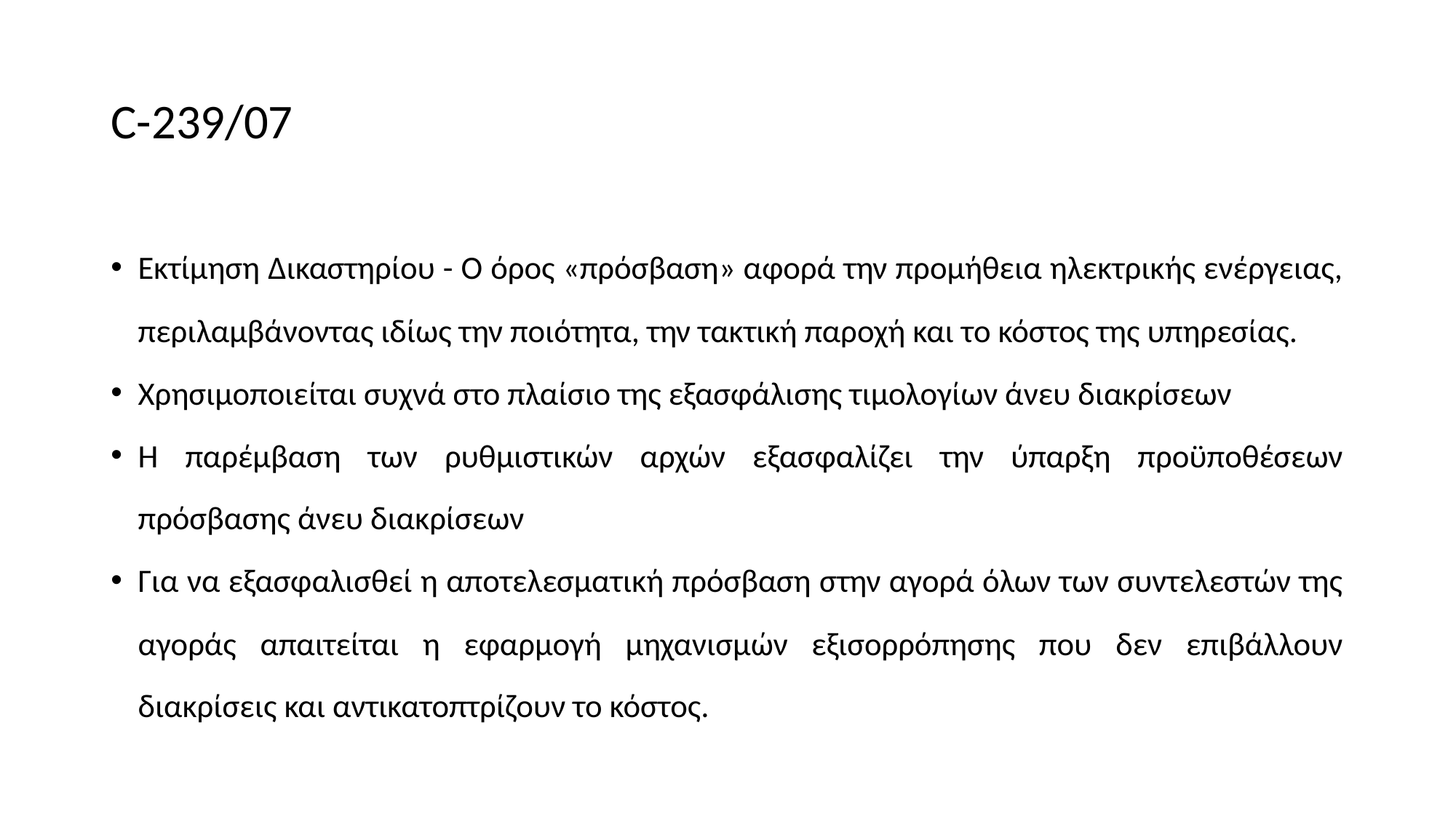

# C-239/07
Εκτίμηση Δικαστηρίου - Ο όρος «πρόσβαση» αφορά την προμήθεια ηλεκτρικής ενέργειας, περιλαμβάνοντας ιδίως την ποιότητα, την τακτική παροχή και το κόστος της υπηρεσίας.
Χρησιμοποιείται συχνά στο πλαίσιο της εξασφάλισης τιμολογίων άνευ διακρίσεων
Η παρέμβαση των ρυθμιστικών αρχών εξασφαλίζει την ύπαρξη προϋποθέσεων πρόσβασης άνευ διακρίσεων
Για να εξασφαλισθεί η αποτελεσματική πρόσβαση στην αγορά όλων των συντελεστών της αγοράς απαιτείται η εφαρμογή μηχανισμών εξισορρόπησης που δεν επιβάλλουν διακρίσεις και αντικατοπτρίζουν το κόστος.